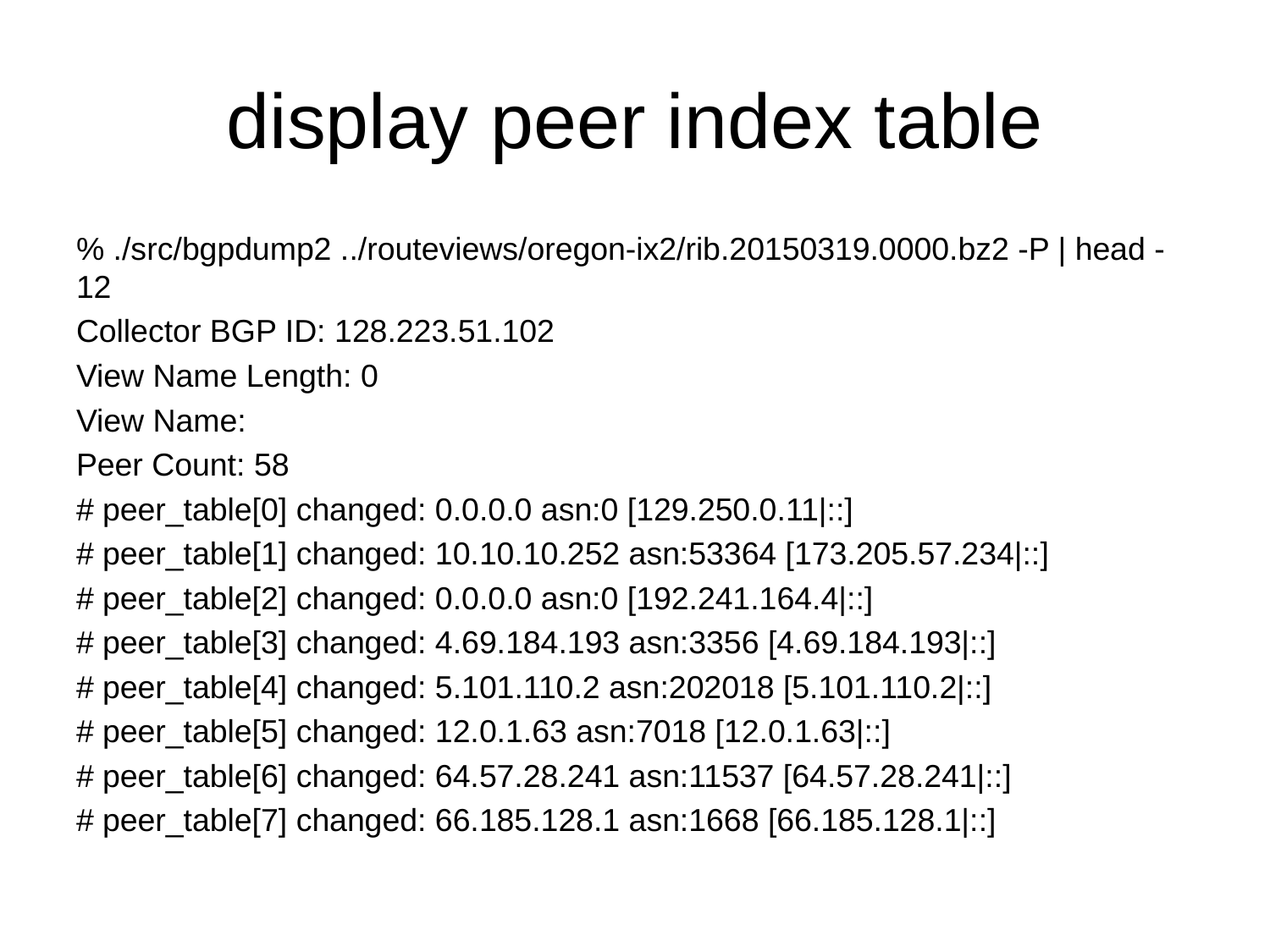

# display peer index table
% ./src/bgpdump2 ../routeviews/oregon-ix2/rib.20150319.0000.bz2 -P | head -12
Collector BGP ID: 128.223.51.102
View Name Length: 0
View Name:
Peer Count: 58
# peer_table[0] changed: 0.0.0.0 asn:0 [129.250.0.11|::]
# peer_table[1] changed: 10.10.10.252 asn:53364 [173.205.57.234|::]
# peer_table[2] changed: 0.0.0.0 asn:0 [192.241.164.4|::]
# peer_table[3] changed: 4.69.184.193 asn:3356 [4.69.184.193|::]
# peer_table[4] changed: 5.101.110.2 asn:202018 [5.101.110.2|::]
# peer_table[5] changed: 12.0.1.63 asn:7018 [12.0.1.63|::]
# peer_table[6] changed: 64.57.28.241 asn:11537 [64.57.28.241|::]
# peer_table[7] changed: 66.185.128.1 asn:1668 [66.185.128.1|::]